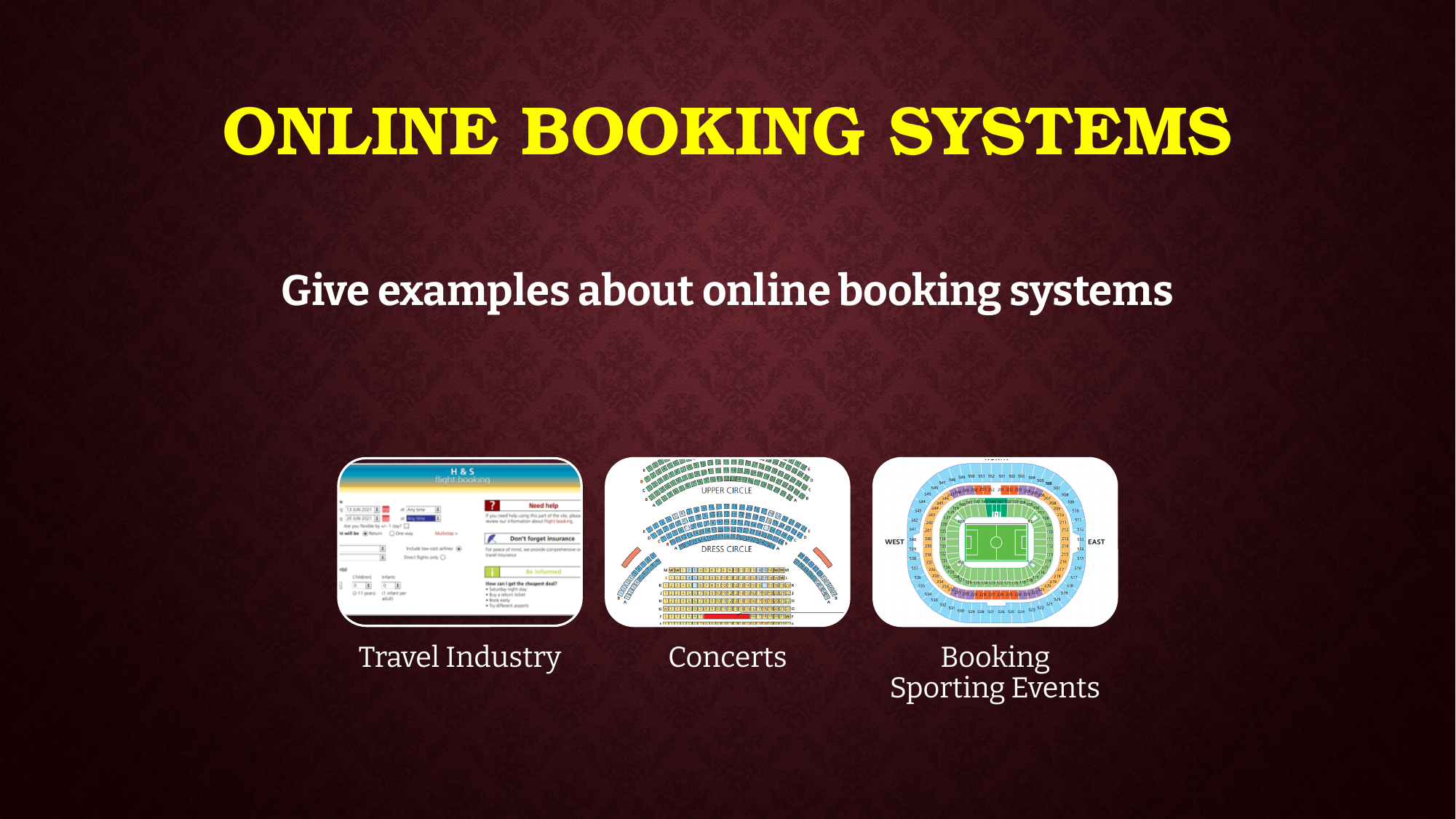

# Online Booking systems
Give examples about online booking systems
Travel Industry
Concerts
Booking Sporting Events